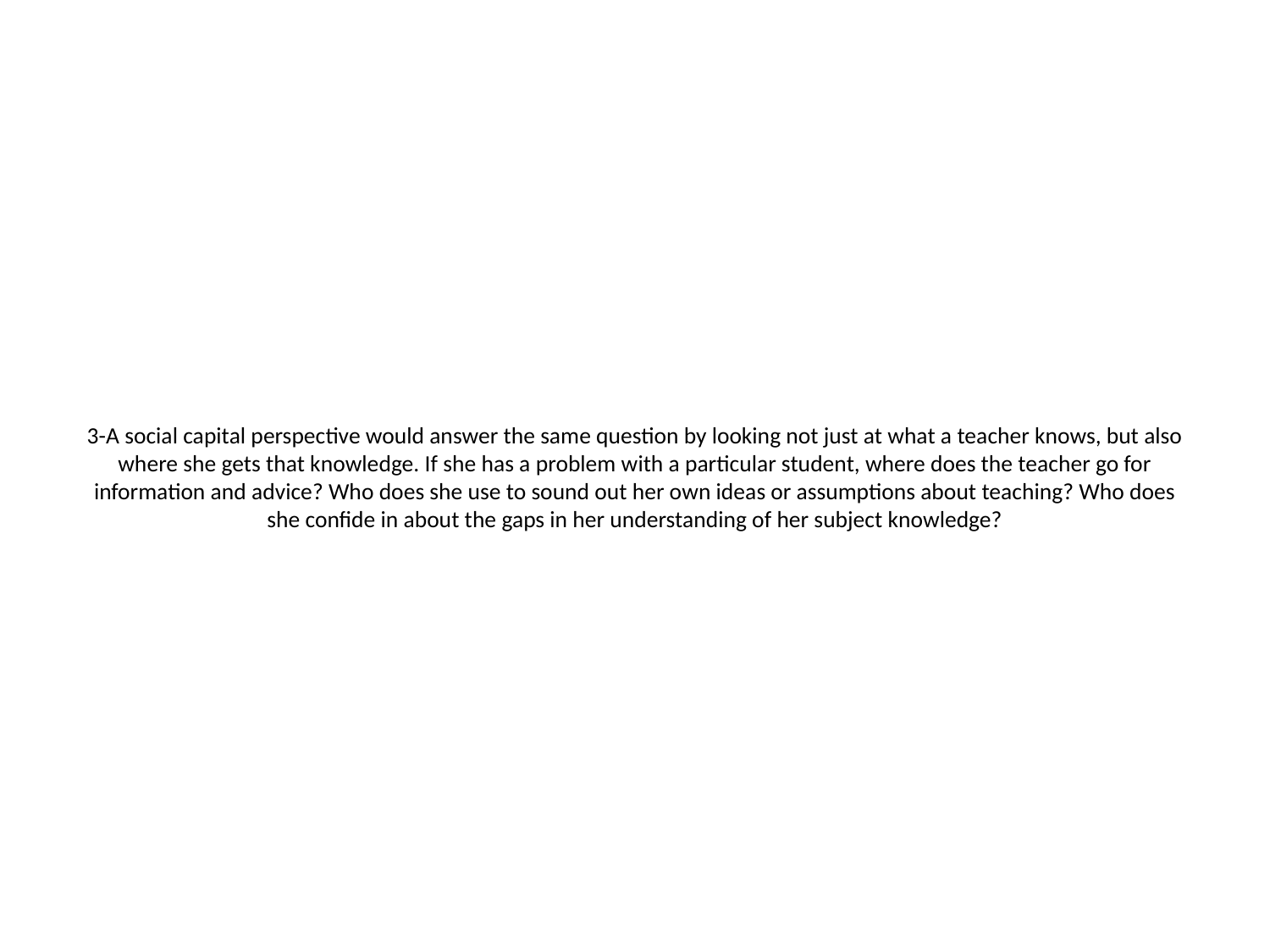

# 3-A social capital perspective would answer the same question by looking not just at what a teacher knows, but also where she gets that knowledge. If she has a problem with a particular student, where does the teacher go for information and advice? Who does she use to sound out her own ideas or assumptions about teaching? Who does she confide in about the gaps in her understanding of her subject knowledge?